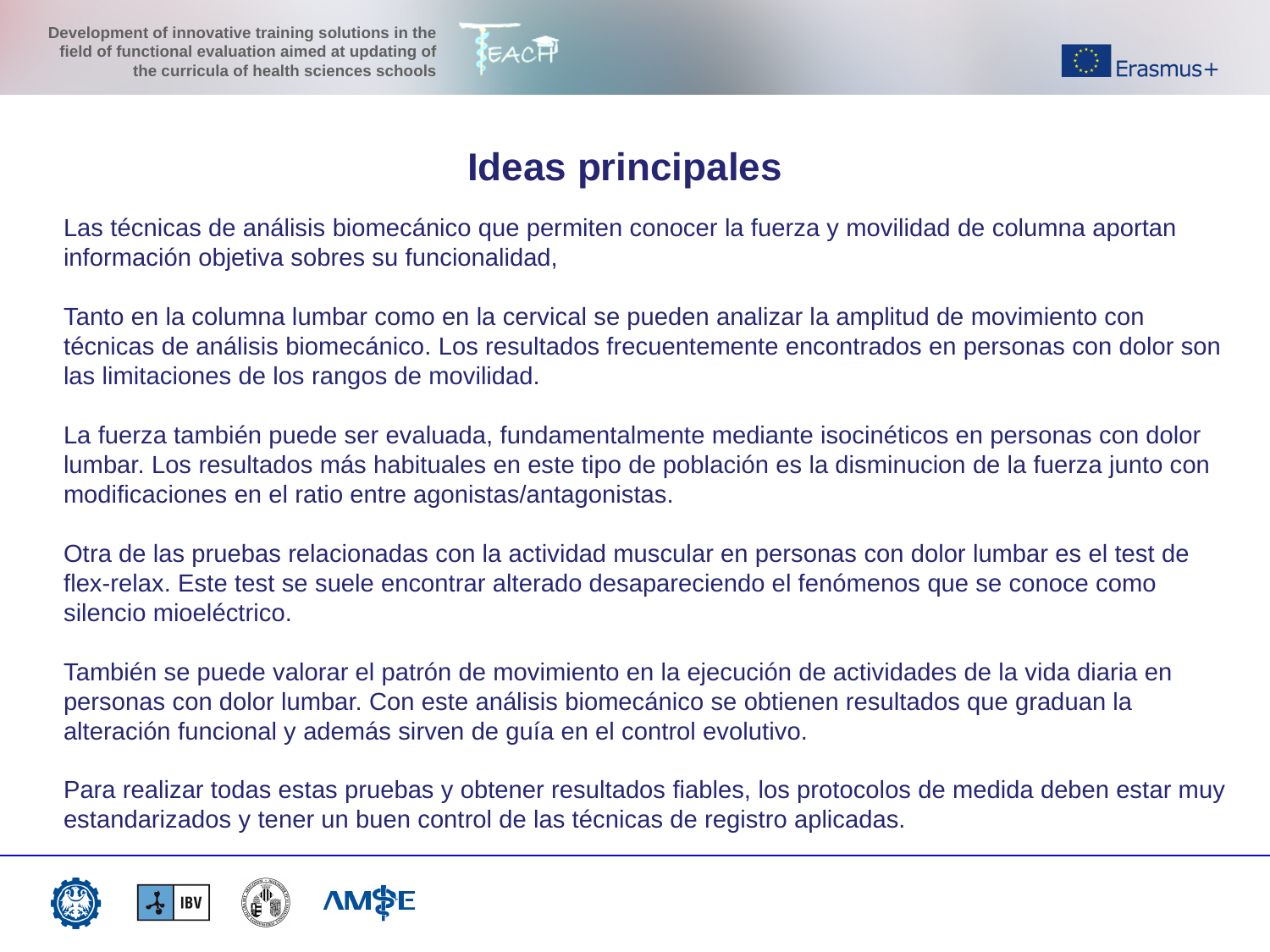

#
Ideas principales
Las técnicas de análisis biomecánico que permiten conocer la fuerza y movilidad de columna aportan información objetiva sobres su funcionalidad,
Tanto en la columna lumbar como en la cervical se pueden analizar la amplitud de movimiento con técnicas de análisis biomecánico. Los resultados frecuentemente encontrados en personas con dolor son las limitaciones de los rangos de movilidad.
La fuerza también puede ser evaluada, fundamentalmente mediante isocinéticos en personas con dolor lumbar. Los resultados más habituales en este tipo de población es la disminucion de la fuerza junto con modificaciones en el ratio entre agonistas/antagonistas.
Otra de las pruebas relacionadas con la actividad muscular en personas con dolor lumbar es el test de flex-relax. Este test se suele encontrar alterado desapareciendo el fenómenos que se conoce como silencio mioeléctrico.
También se puede valorar el patrón de movimiento en la ejecución de actividades de la vida diaria en personas con dolor lumbar. Con este análisis biomecánico se obtienen resultados que graduan la alteración funcional y además sirven de guía en el control evolutivo.
Para realizar todas estas pruebas y obtener resultados fiables, los protocolos de medida deben estar muy estandarizados y tener un buen control de las técnicas de registro aplicadas.